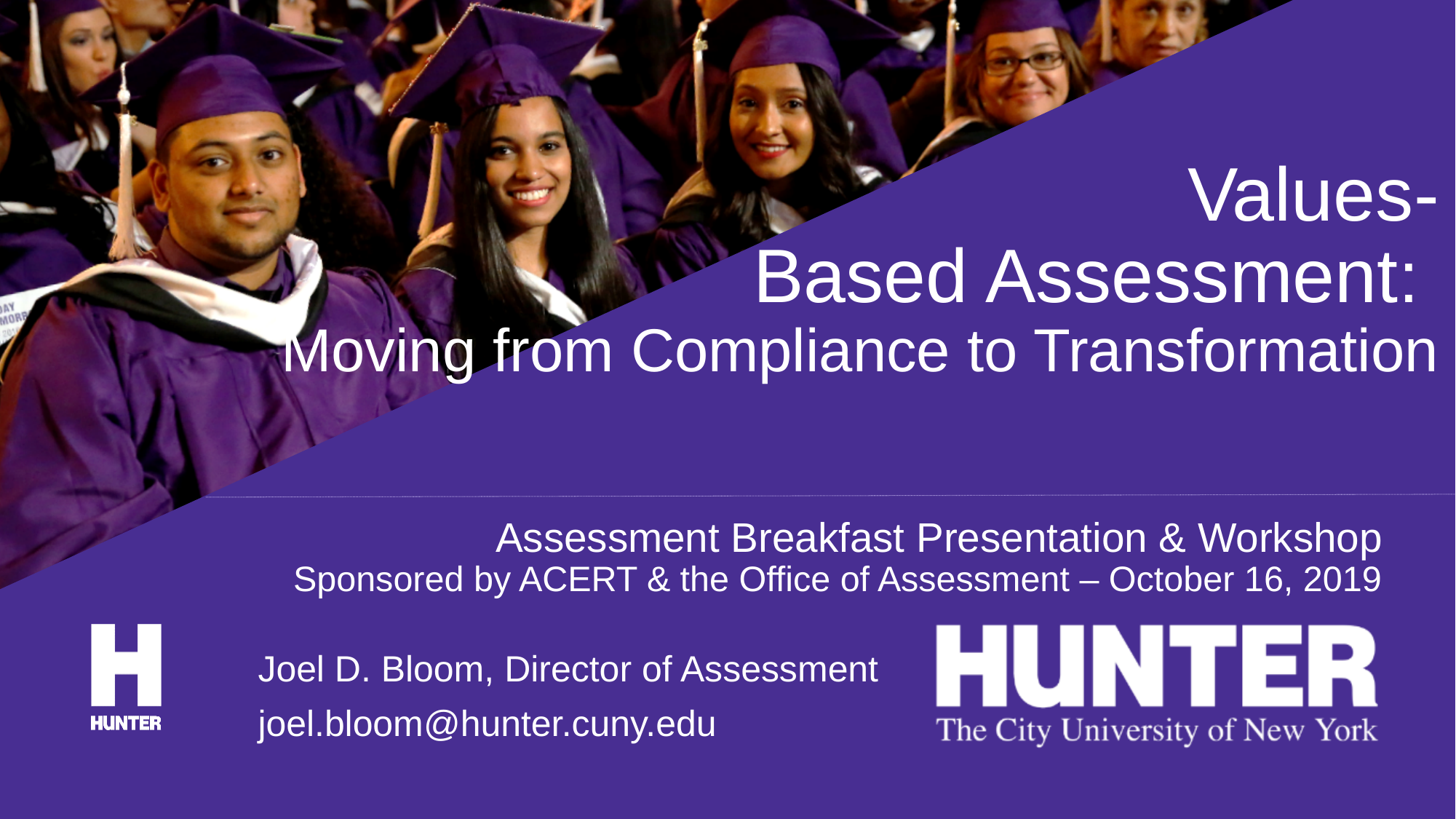

# Values- Based Assessment: Moving from Compliance to Transformation
Assessment Breakfast Presentation & Workshop
 Sponsored by ACERT & the Office of Assessment – October 16, 2019
Joel D. Bloom, Director of Assessment
joel.bloom@hunter.cuny.edu